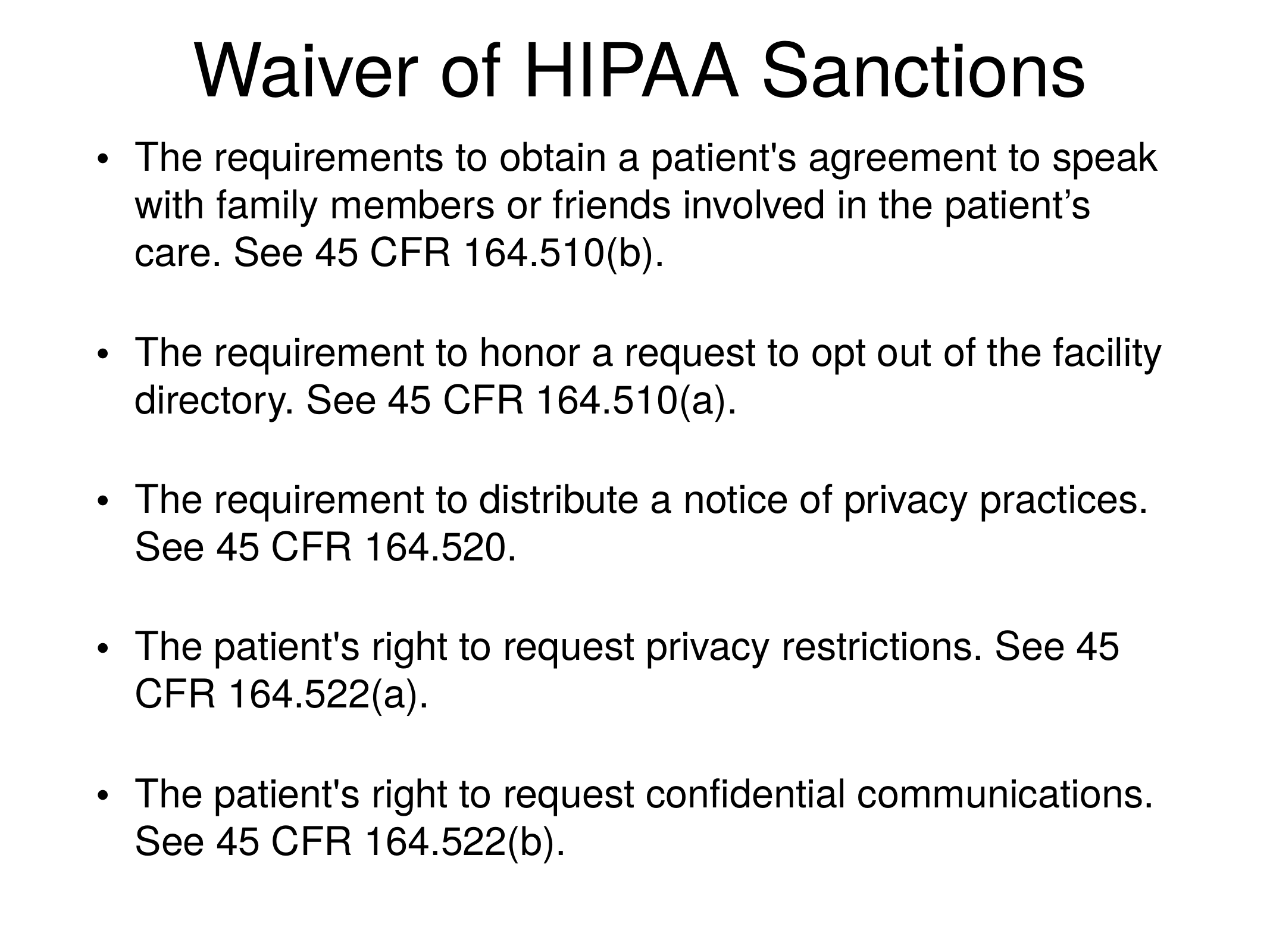

# Waiver of HIPAA Sanctions
The requirements to obtain a patient's agreement to speak with family members or friends involved in the patient’s care. See 45 CFR 164.510(b).
The requirement to honor a request to opt out of the facility directory. See 45 CFR 164.510(a).
The requirement to distribute a notice of privacy practices. See 45 CFR 164.520.
The patient's right to request privacy restrictions. See 45 CFR 164.522(a).
The patient's right to request confidential communications. See 45 CFR 164.522(b).